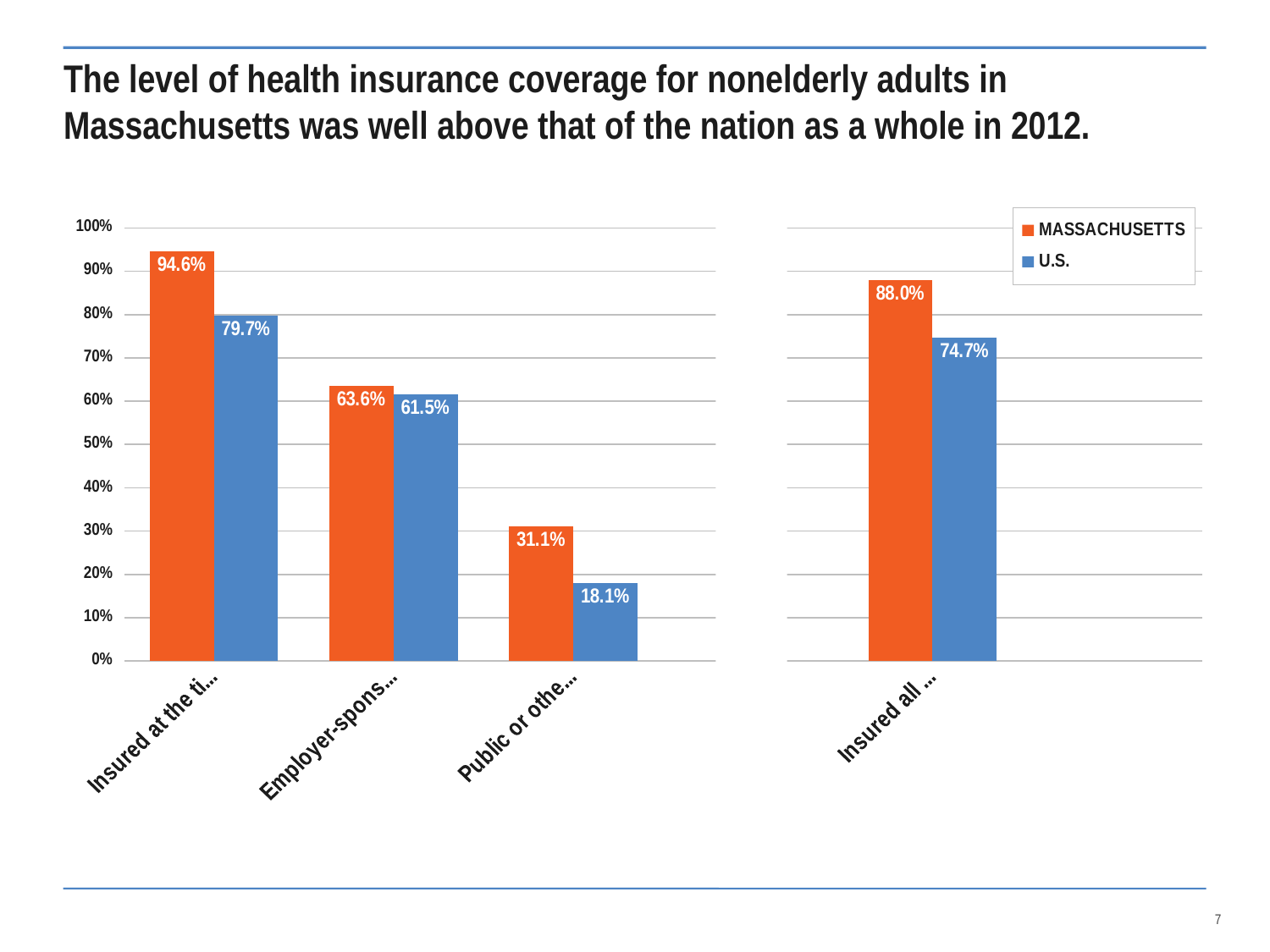

# The level of health insurance coverage for nonelderly adults in Massachusetts was well above that of the nation as a whole in 2012.

### Chart

| Category | MASSACHUSETTS | U.S. |
|---|---|---|
| Insured at the time of the survey | 94.6 | 79.7 |
| Employer-sponsored insurance | 63.6 | 61.5 |
| Public or other insurance | 31.1 | 18.1 |
|  | None | None |
| Insured all year | 88.0 | 74.7 |
7